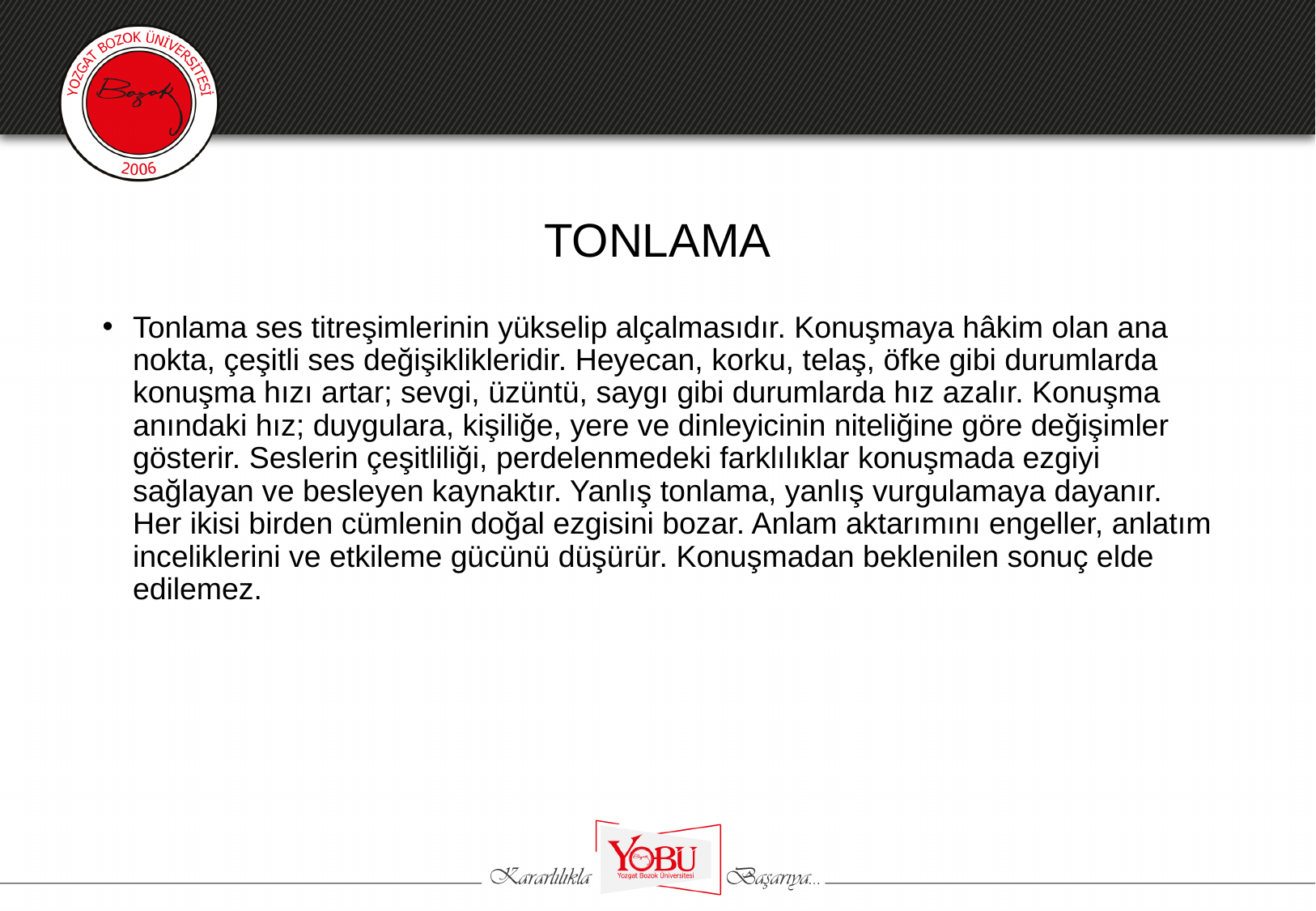

# TONLAMA
Tonlama ses titreşimlerinin yükselip alçalmasıdır. Konuşmaya hâkim olan ana nokta, çeşitli ses değişiklikleridir. Heyecan, korku, telaş, öfke gibi durumlarda konuşma hızı artar; sevgi, üzüntü, saygı gibi durumlarda hız azalır. Konuşma anındaki hız; duygulara, kişiliğe, yere ve dinleyicinin niteliğine göre değişimler gösterir. Seslerin çeşitliliği, perdelenmedeki farklılıklar konuşmada ezgiyi sağlayan ve besleyen kaynaktır. Yanlış tonlama, yanlış vurgulamaya dayanır. Her ikisi birden cümlenin doğal ezgisini bozar. Anlam aktarımını engeller, anlatım inceliklerini ve etkileme gücünü düşürür. Konuşmadan beklenilen sonuç elde edilemez.